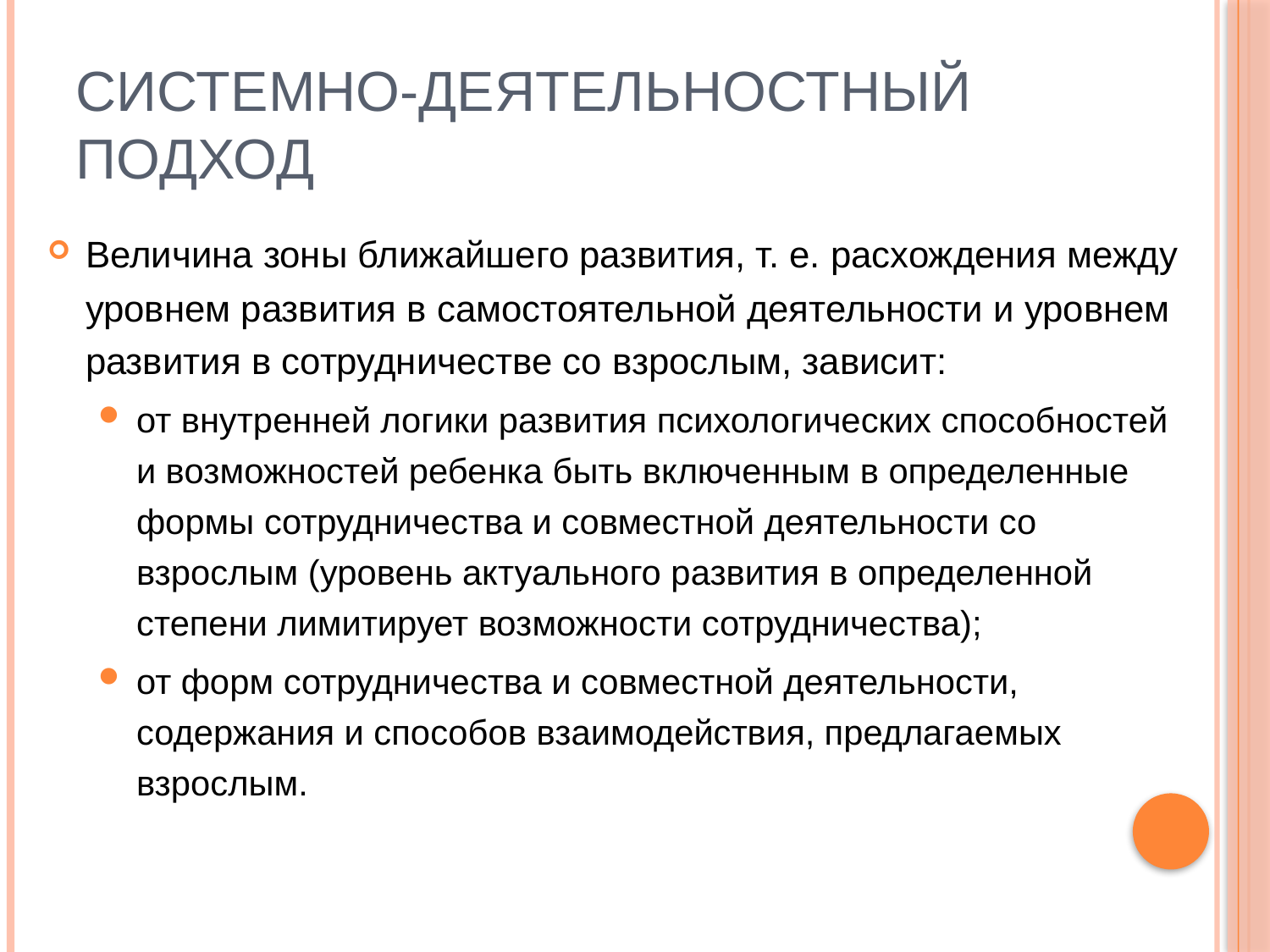

# Системно-деятельностный подход
Величина зоны ближайшего развития, т. е. расхождения между уровнем развития в самостоятельной деятельности и уровнем развития в сотрудничестве со взрослым, зависит:
от внутренней логики развития психологических способностей и возможностей ребенка быть включенным в определенные формы сотрудничества и совместной деятельности со взрослым (уровень актуального развития в определенной степени лимитирует возможности сотрудничества);
от форм сотрудничества и совместной деятельности, содержания и способов взаимодействия, предлагаемых взрослым.